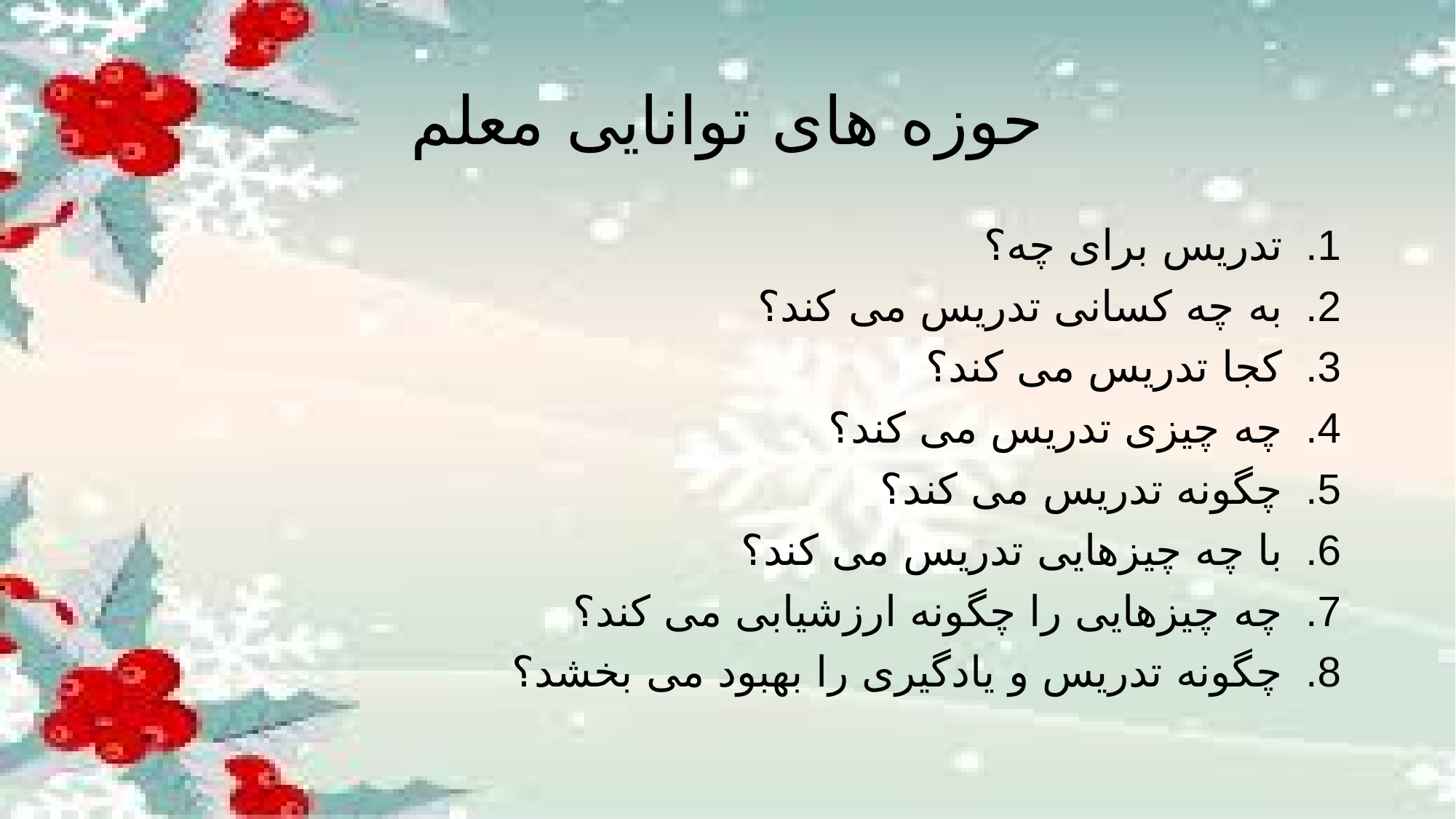

# حوزه های توانایی معلم
تدریس برای چه؟
به چه کسانی تدریس می کند؟
کجا تدریس می کند؟
چه چیزی تدریس می کند؟
چگونه تدریس می کند؟
با چه چیزهایی تدریس می کند؟
چه چیزهایی را چگونه ارزشیابی می کند؟
چگونه تدریس و یادگیری را بهبود می بخشد؟